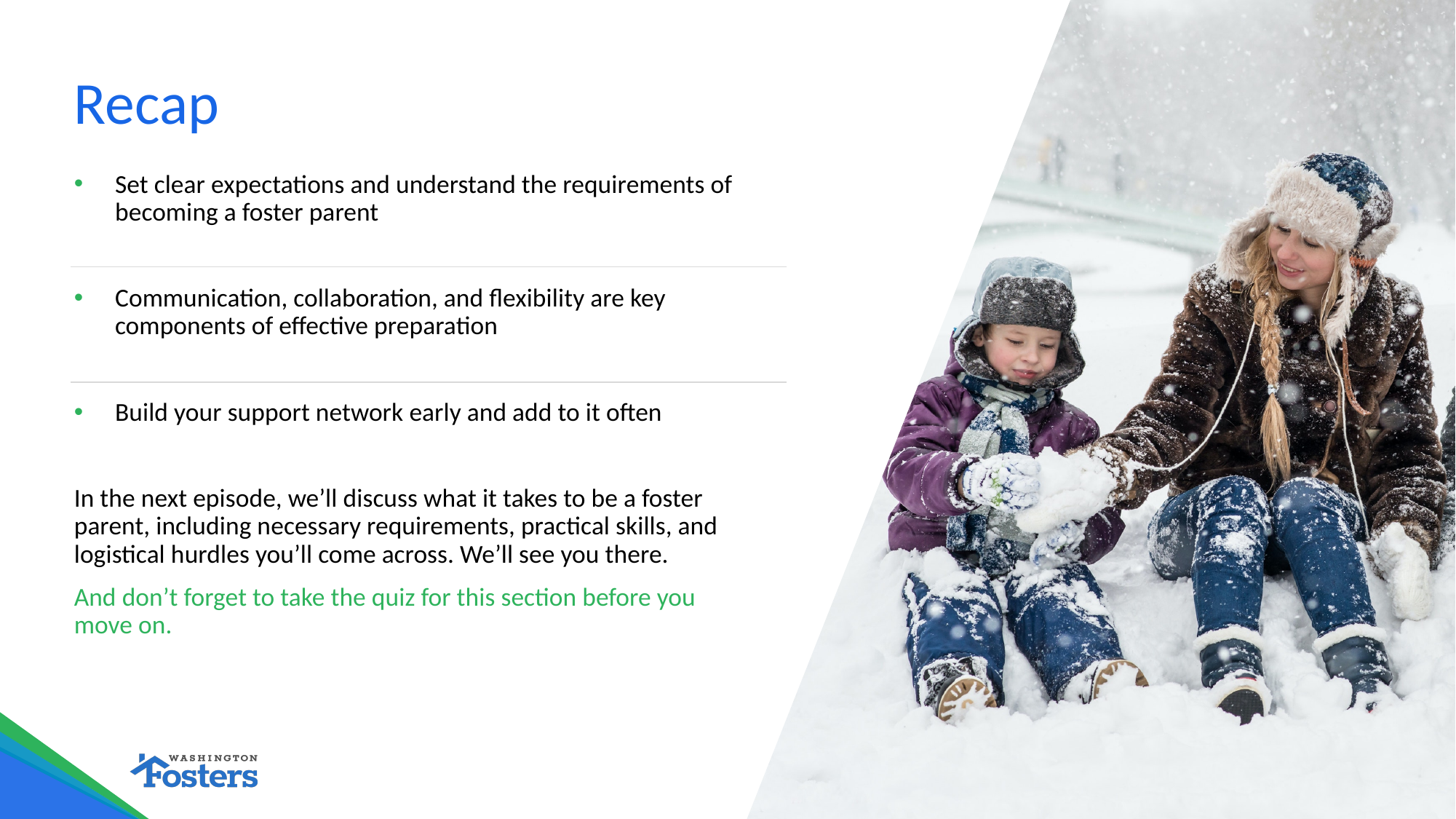

# Recap
Set clear expectations and understand the requirements of becoming a foster parent

Communication, collaboration, and flexibility are key components of effective preparation

Build your support network early and add to it often

In the next episode, we’ll discuss what it takes to be a foster parent, including necessary requirements, practical skills, and logistical hurdles you’ll come across. We’ll see you there.
And don’t forget to take the quiz for this section before you move on.